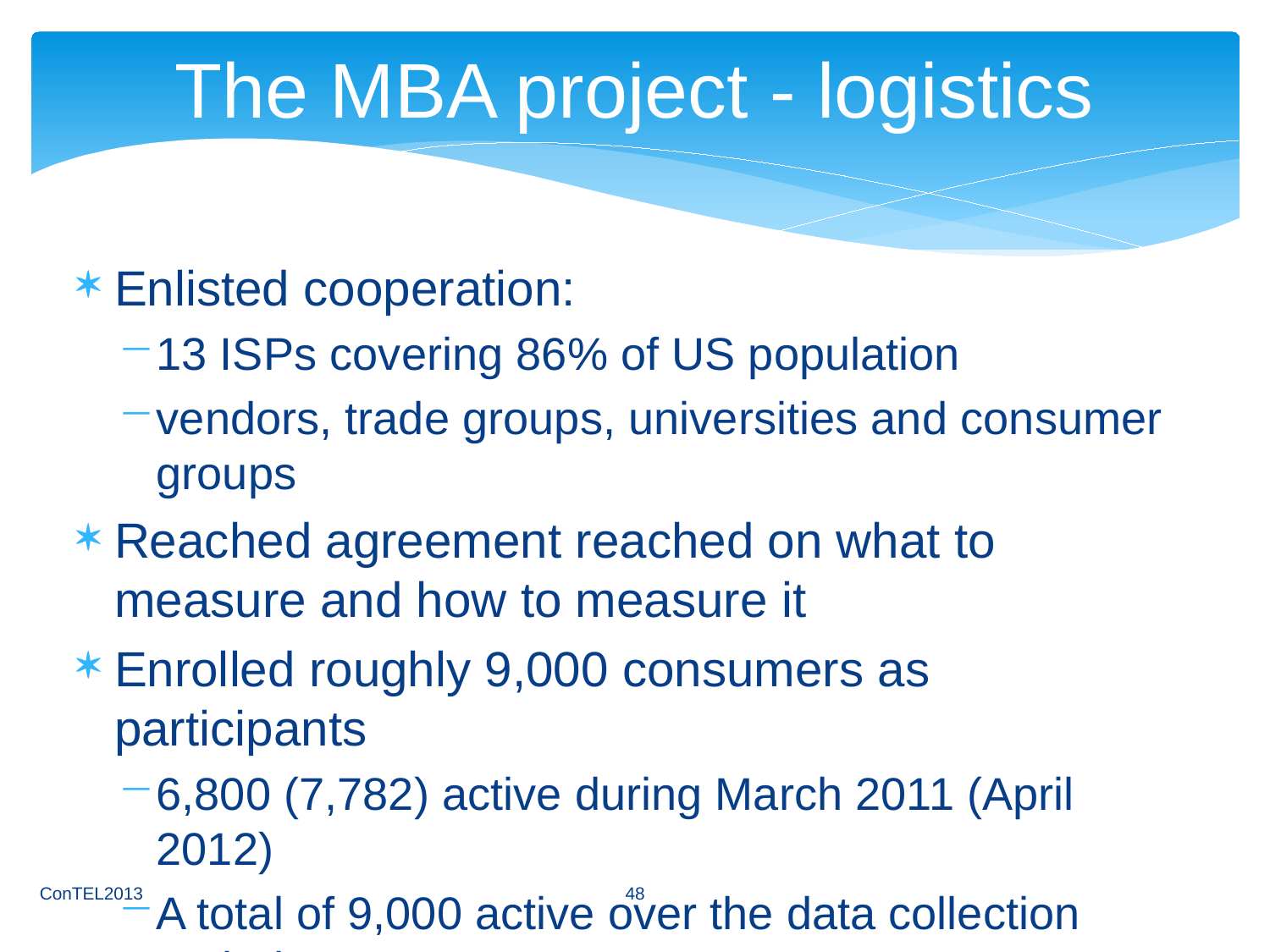

# The MBA project - logistics
Enlisted cooperation:
13 ISPs covering 86% of US population
vendors, trade groups, universities and consumer groups
Reached agreement reached on what to measure and how to measure it
Enrolled roughly 9,000 consumers as participants
6,800 (7,782) active during March 2011 (April 2012)
A total of 9,000 active over the data collection period

48
ConTEL2013